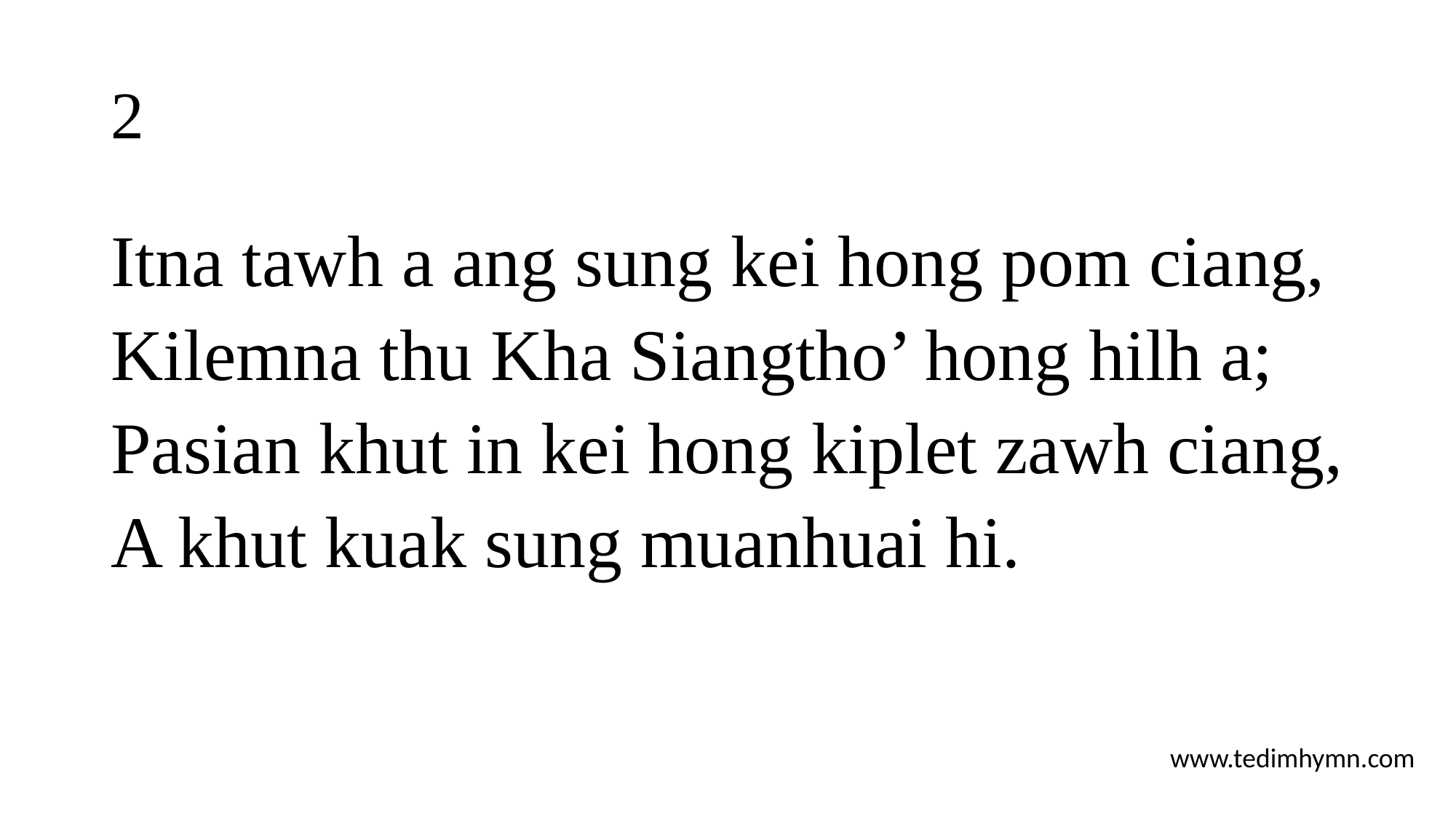

# 2
Itna tawh a ang sung kei hong pom ciang,
Kilemna thu Kha Siangtho’ hong hilh a;
Pasian khut in kei hong kiplet zawh ciang,
A khut kuak sung muanhuai hi.

www.tedimhymn.com